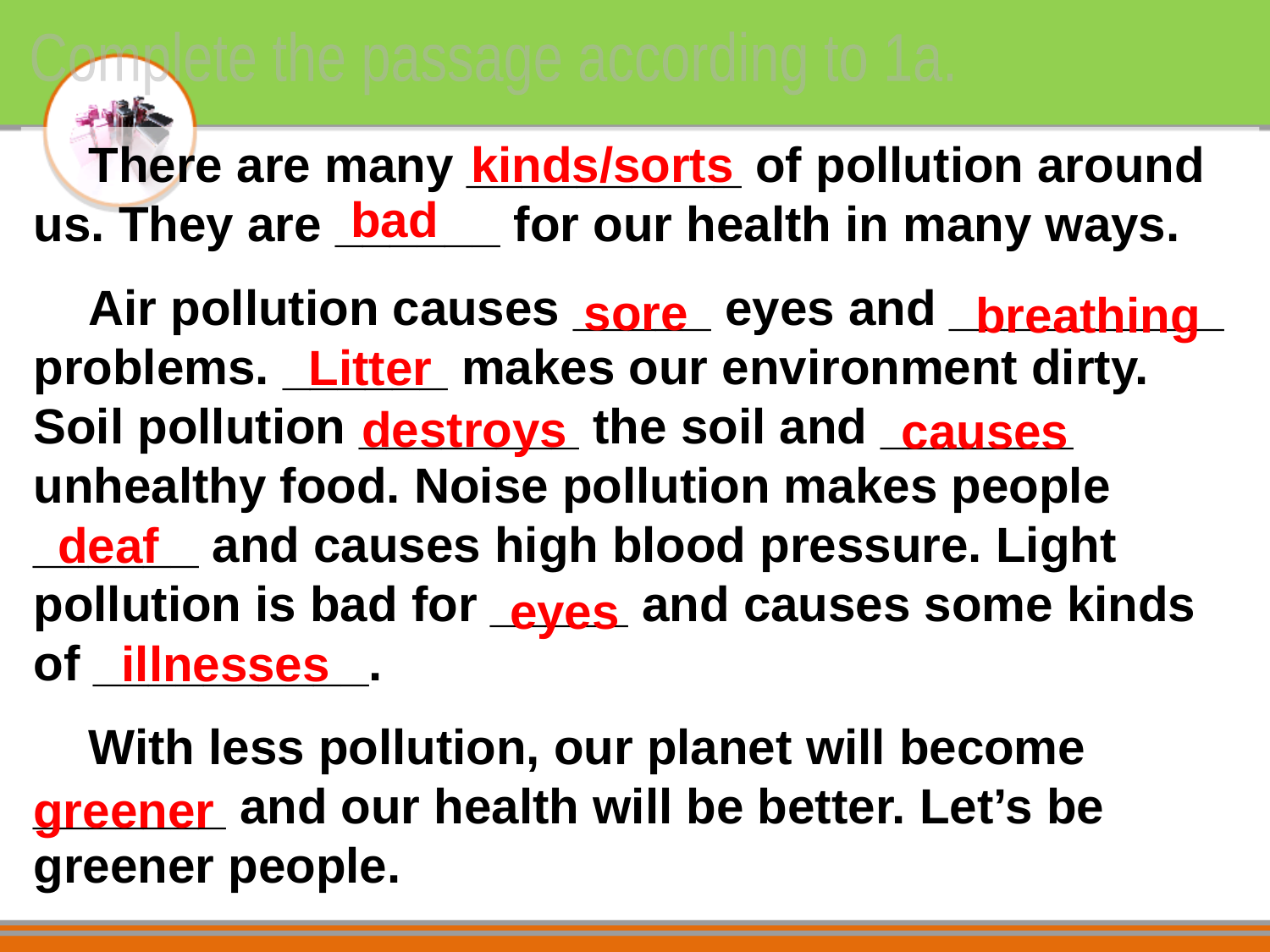

Complete the passage according to 1a.
    There are many __________ of pollution around us. They are ______ for our health in many ways.
    Air pollution causes _____ eyes and __________ problems. ______ makes our environment dirty. Soil pollution ________ the soil and _______ unhealthy food. Noise pollution makes people ______ and causes high blood pressure. Light pollution is bad for _____ and causes some kinds of __________.
    With less pollution, our planet will become _______ and our health will be better. Let’s be greener people.
 kinds/sorts
bad
sore
breathing
Litter
destroys
causes
 deaf
eyes
 illnesses
greener